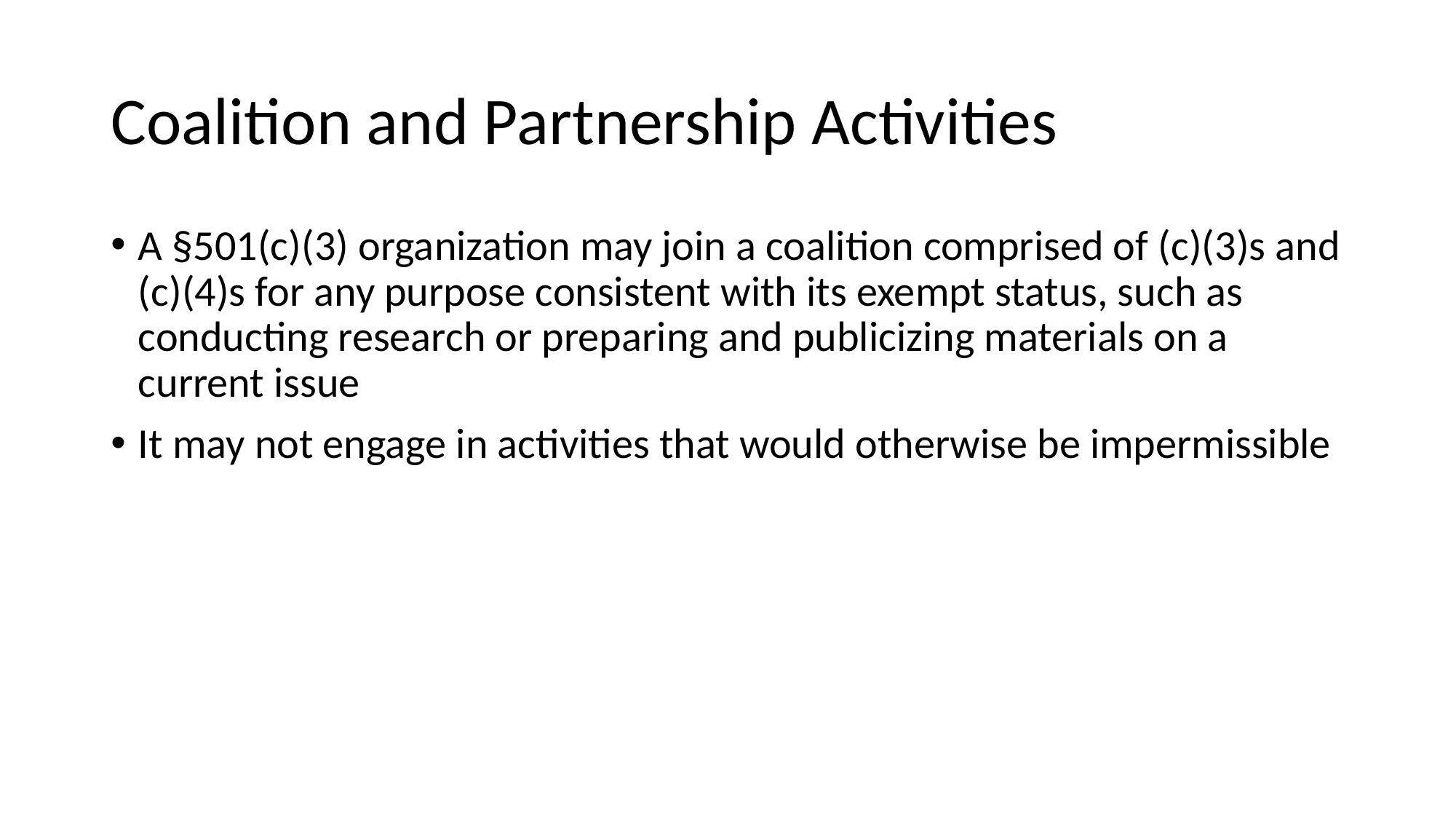

# Coalition and Partnership Activities
A §501(c)(3) organization may join a coalition comprised of (c)(3)s and (c)(4)s for any purpose consistent with its exempt status, such as conducting research or preparing and publicizing materials on a current issue
It may not engage in activities that would otherwise be impermissible